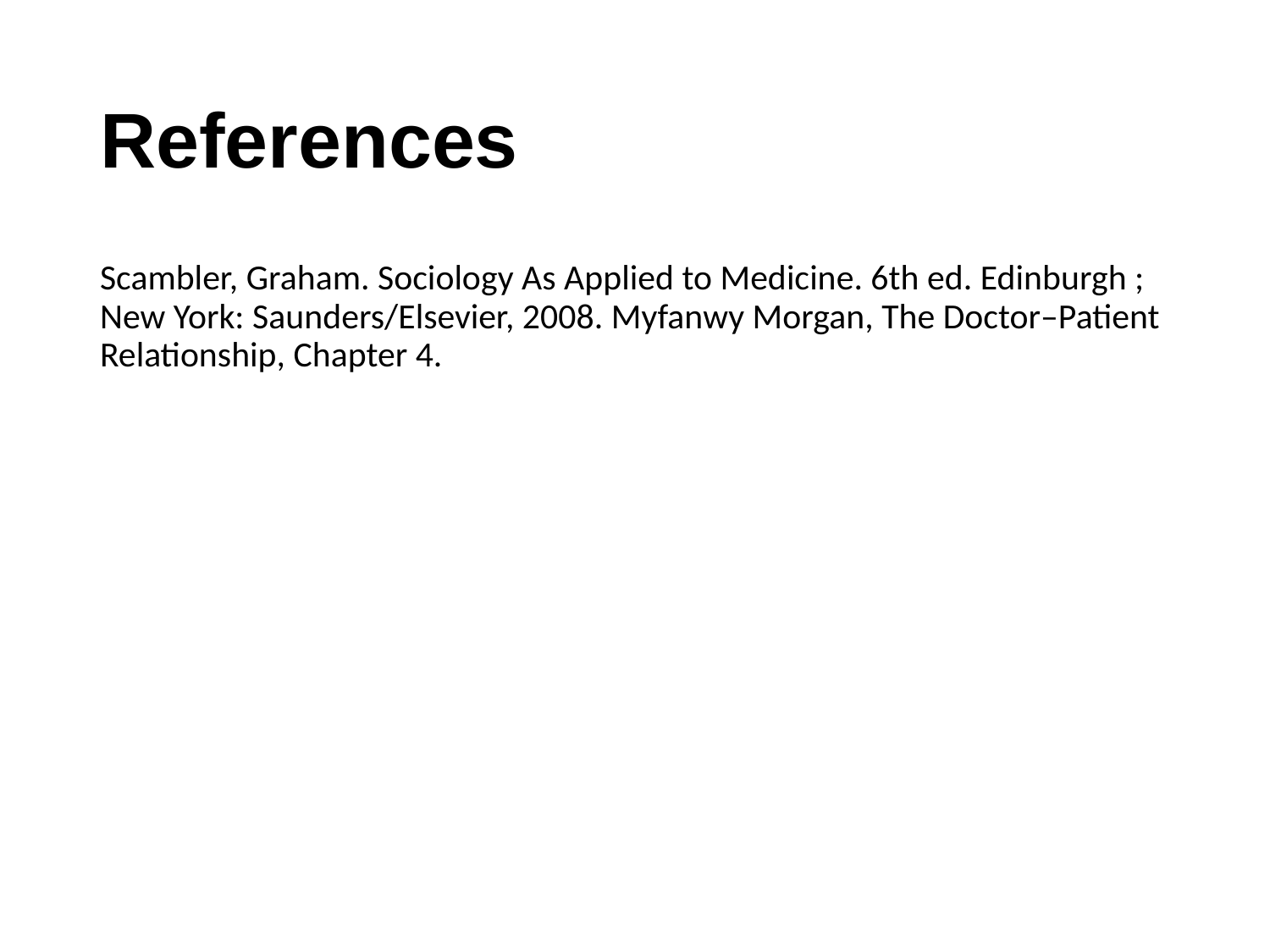

# References
Scambler, Graham. Sociology As Applied to Medicine. 6th ed. Edinburgh ; New York: Saunders/Elsevier, 2008. Myfanwy Morgan, The Doctor–Patient Relationship, Chapter 4.